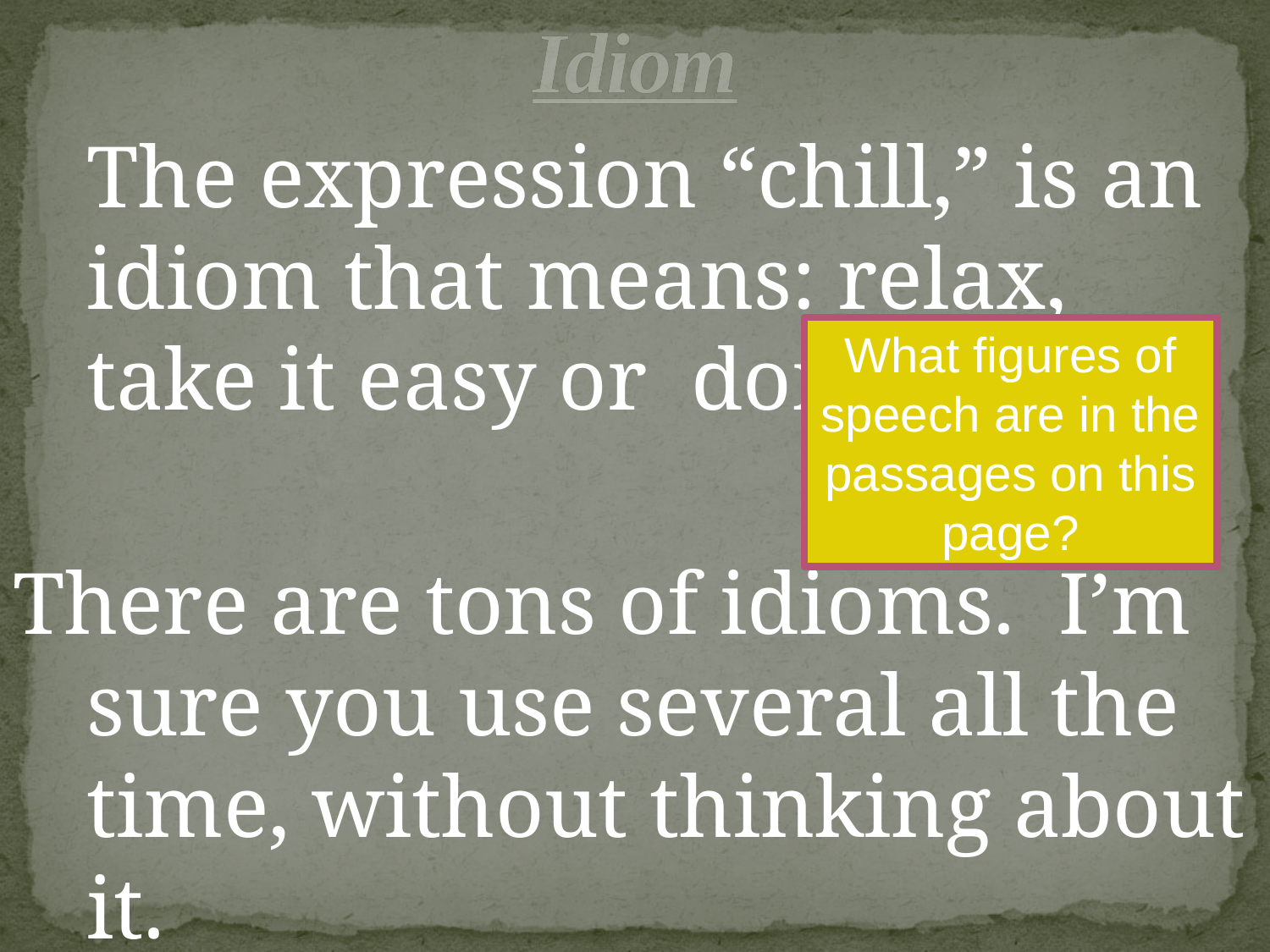

Idiom
	The expression “chill,” is an idiom that means: relax, take it easy or  don’t worry.

There are tons of idioms.  I’m sure you use several all the time, without thinking about it.

What figures of speech are in the passages on this page?